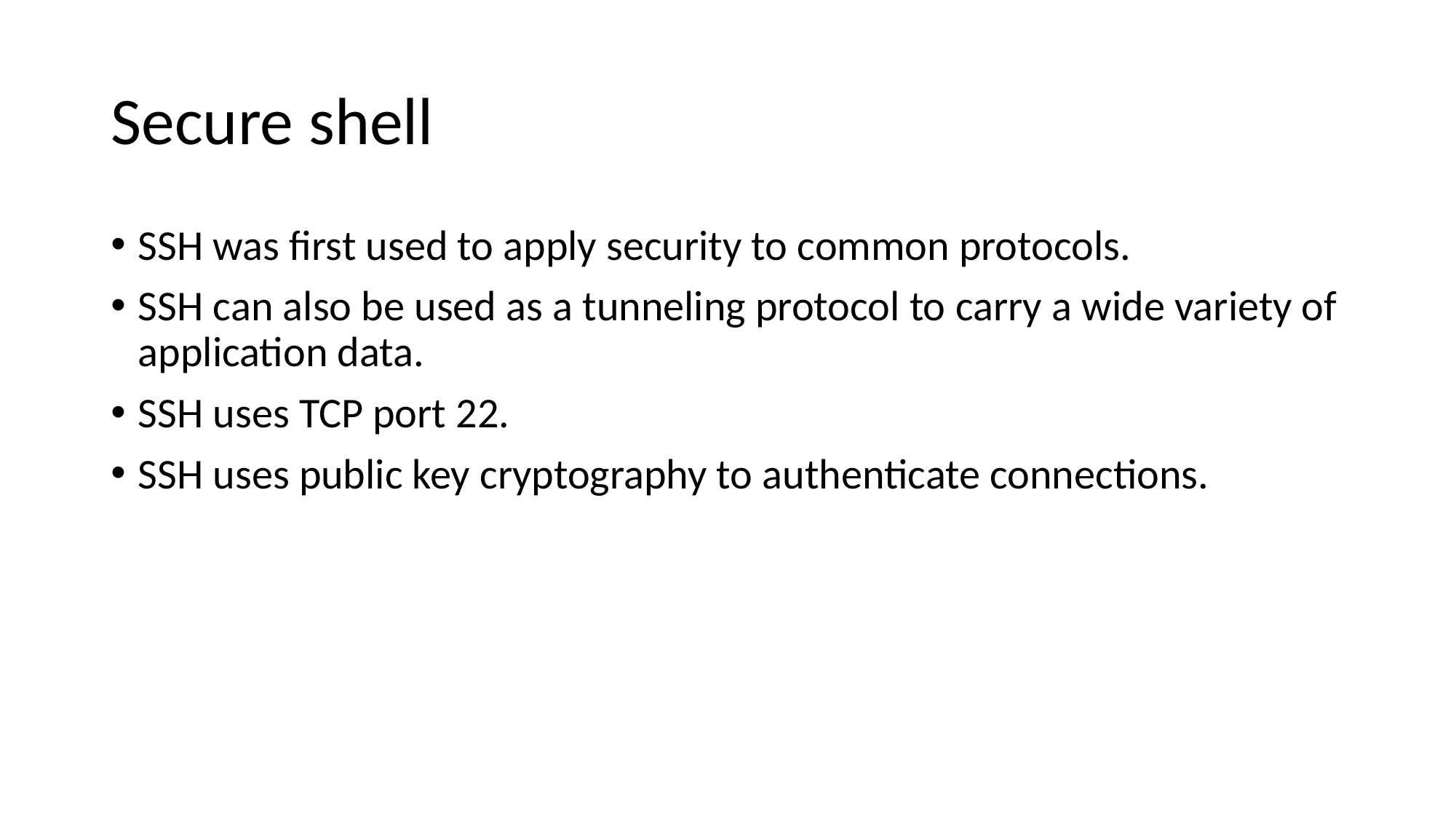

# Secure shell
SSH was first used to apply security to common protocols.
SSH can also be used as a tunneling protocol to carry a wide variety of application data.
SSH uses TCP port 22.
SSH uses public key cryptography to authenticate connections.